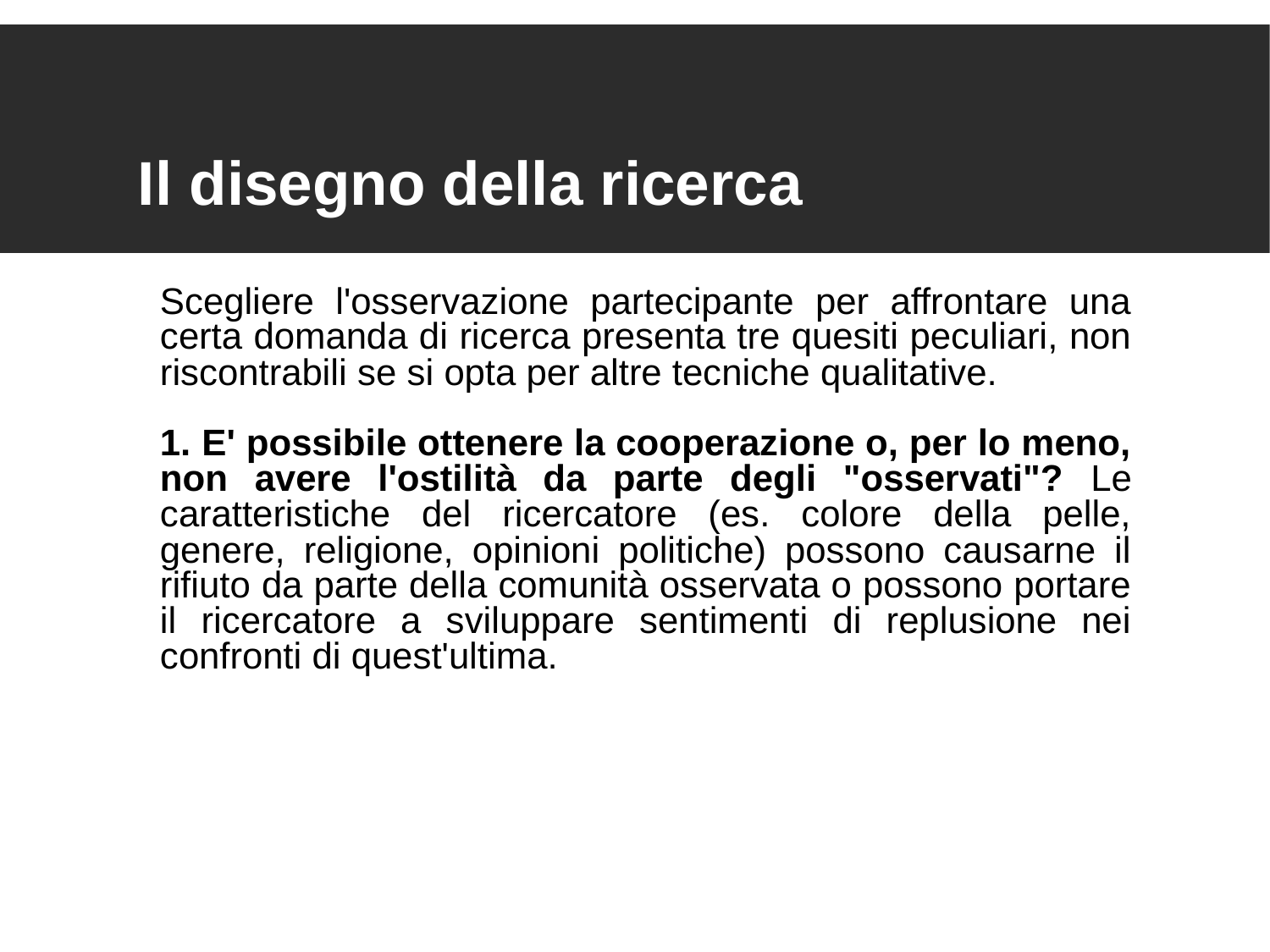

Il disegno della ricerca
Scegliere l'osservazione partecipante per affrontare una certa domanda di ricerca presenta tre quesiti peculiari, non riscontrabili se si opta per altre tecniche qualitative.

1. E' possibile ottenere la cooperazione o, per lo meno, non avere l'ostilità da parte degli "osservati"? Le caratteristiche del ricercatore (es. colore della pelle, genere, religione, opinioni politiche) possono causarne il rifiuto da parte della comunità osservata o possono portare il ricercatore a sviluppare sentimenti di replusione nei confronti di quest'ultima.